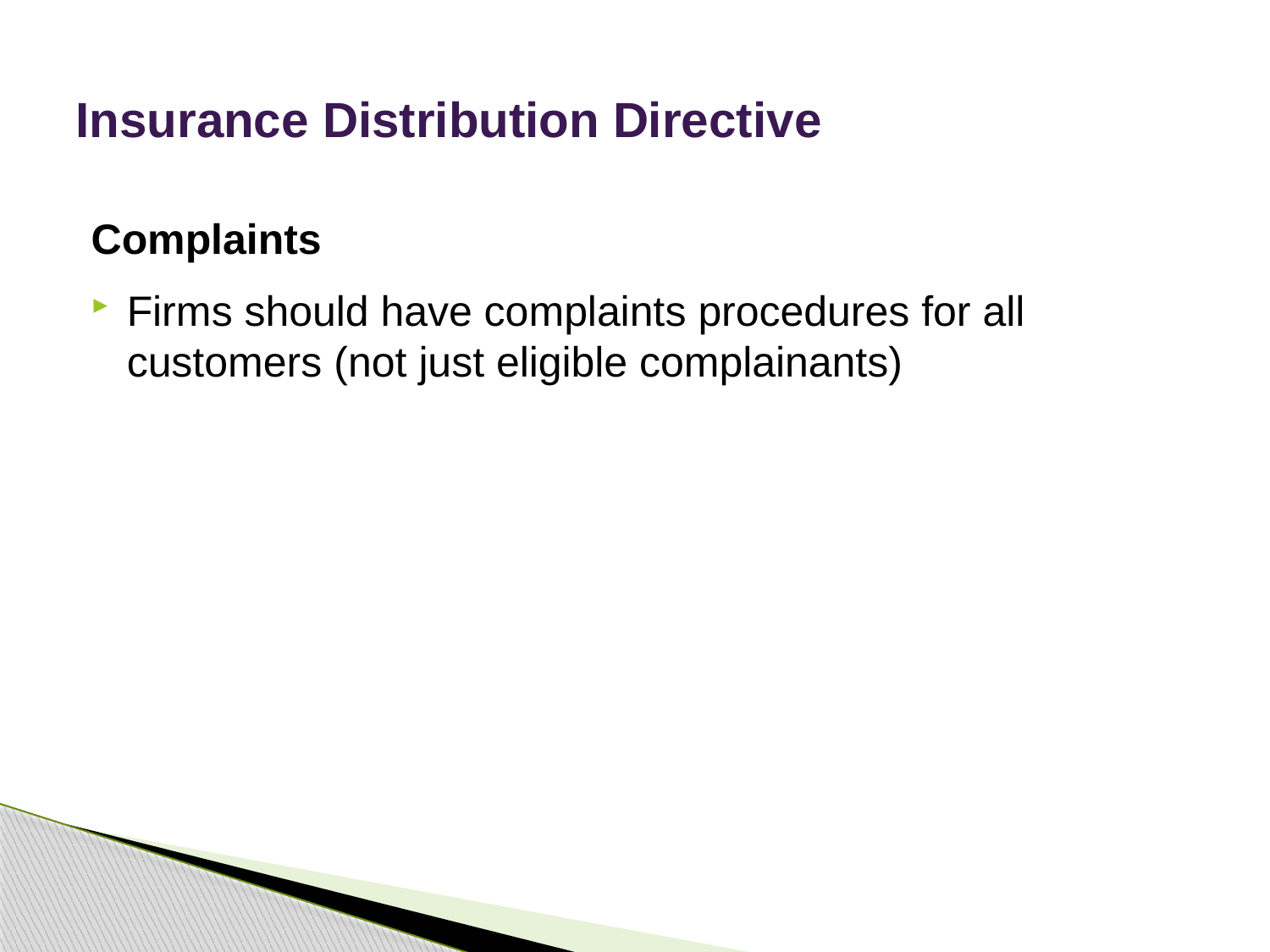

# Insurance Distribution Directive
Complaints
Firms should have complaints procedures for all customers (not just eligible complainants)